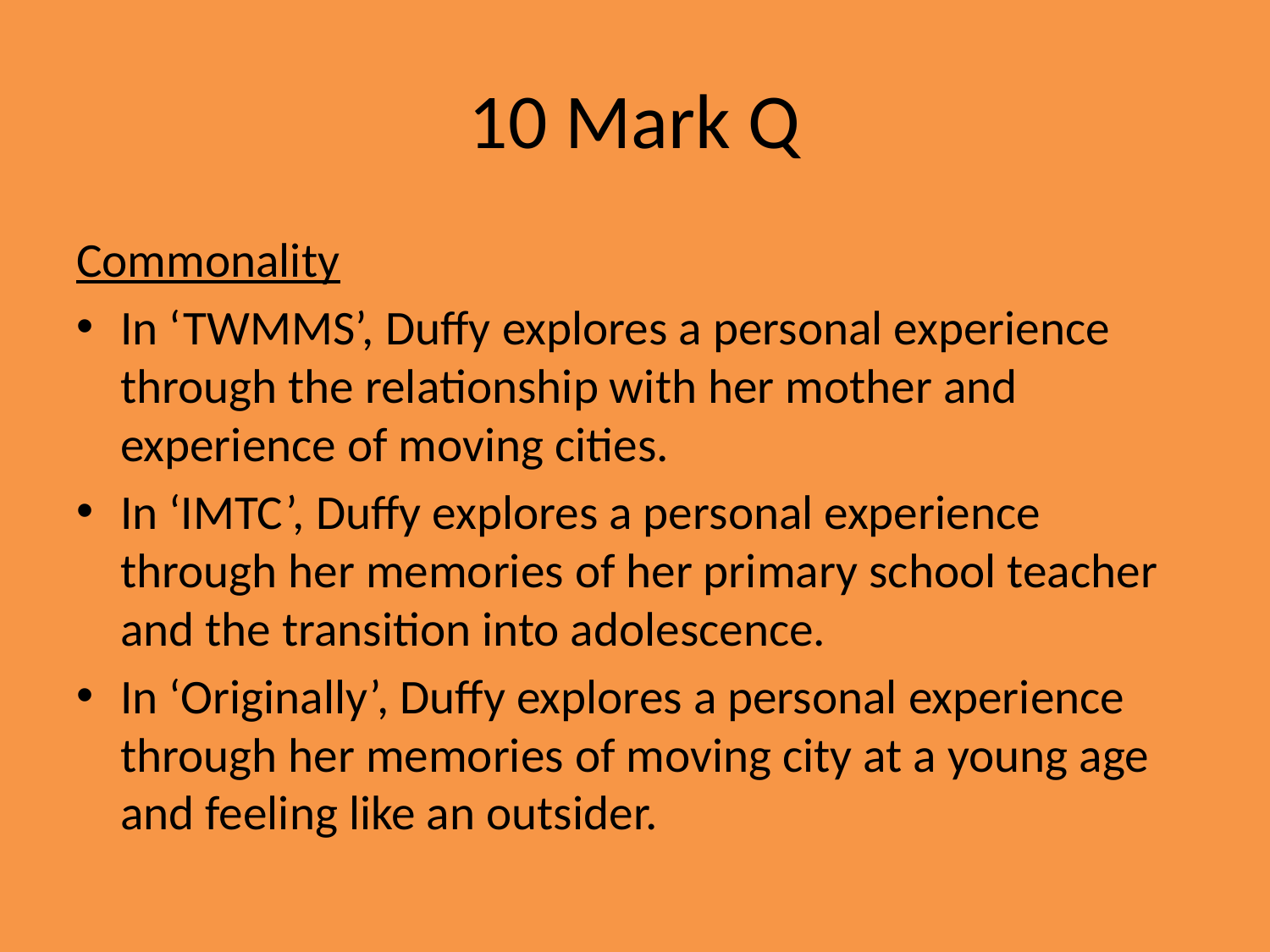

# 10 Mark Q
Commonality
In ‘TWMMS’, Duffy explores a personal experience through the relationship with her mother and experience of moving cities.
In ‘IMTC’, Duffy explores a personal experience through her memories of her primary school teacher and the transition into adolescence.
In ‘Originally’, Duffy explores a personal experience through her memories of moving city at a young age and feeling like an outsider.